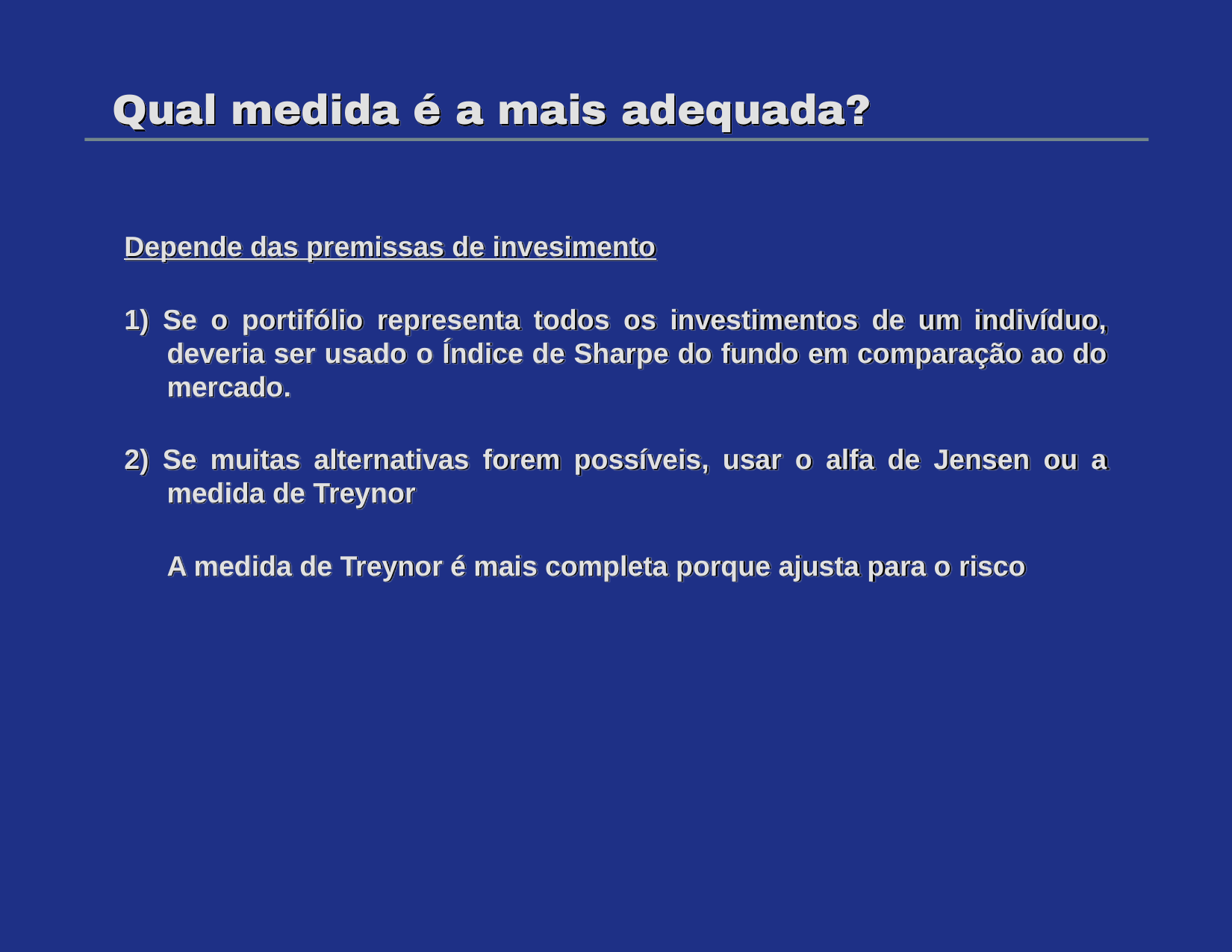

# Qual medida é a mais adequada?
Depende das premissas de invesimento
1) Se o portifólio representa todos os investimentos de um indivíduo, deveria ser usado o Índice de Sharpe do fundo em comparação ao do mercado.
2) Se muitas alternativas forem possíveis, usar o alfa de Jensen ou a medida de Treynor
	A medida de Treynor é mais completa porque ajusta para o risco